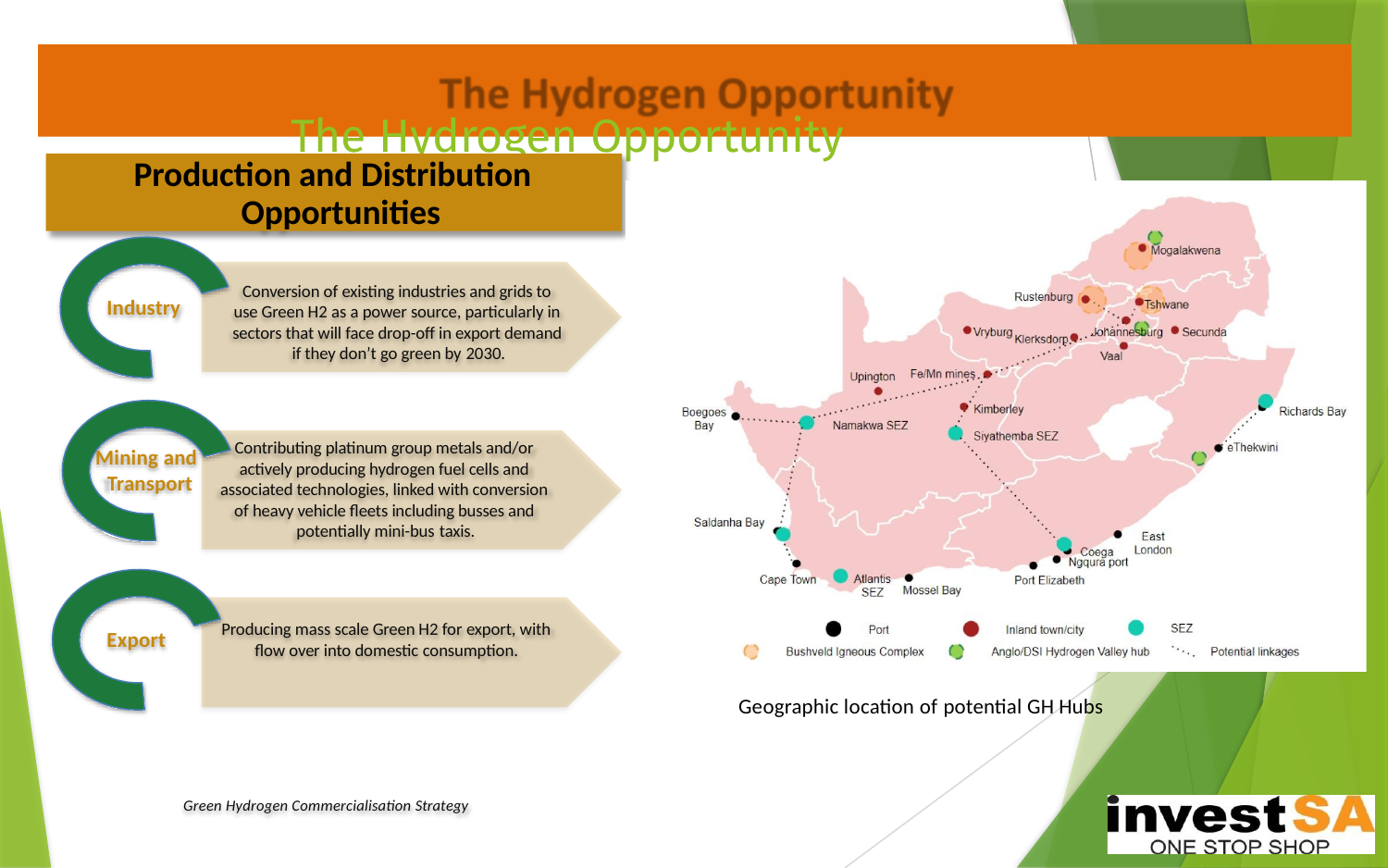

# The Hydrogen Opportunity

Production and Distribution  Opportunities

Conversion of existing industries and grids to  use Green H2 as a power source, particularly in  sectors that will face drop-off in export demand  if they don’t go green by 2030.
Industry

Contributing platinum group metals and/or  actively producing hydrogen fuel cells and  associated technologies, linked with conversion  of heavy vehicle fleets including busses and  potentially mini-bus taxis.
Mining and  Transport

Producing mass scale Green H2 for export, with  flow over into domestic consumption.
Export
Geographic location of potential GH Hubs
Green Hydrogen Commercialisation Strategy